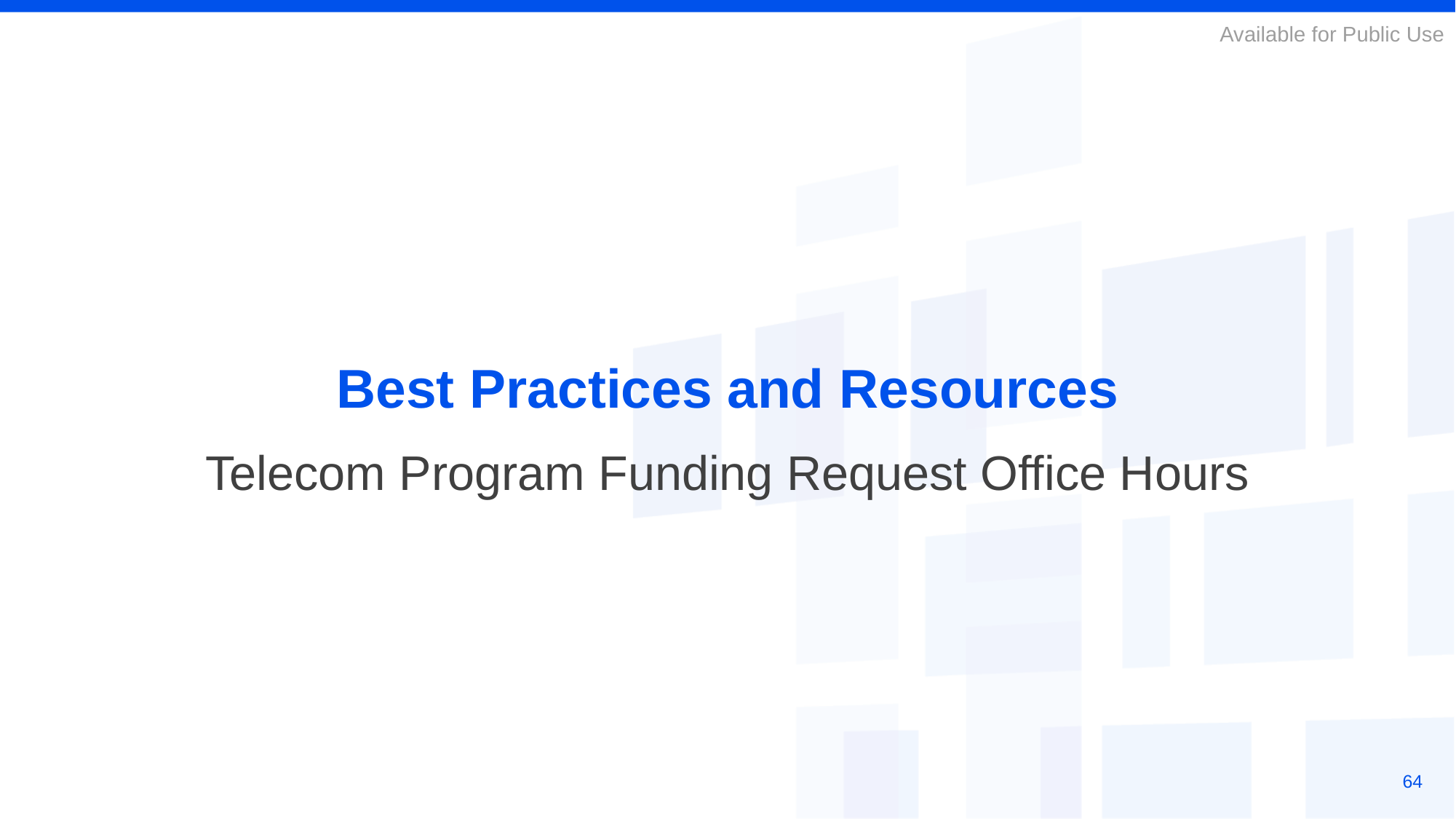

# Best Practices and Resources
Telecom Program Funding Request Office Hours
64